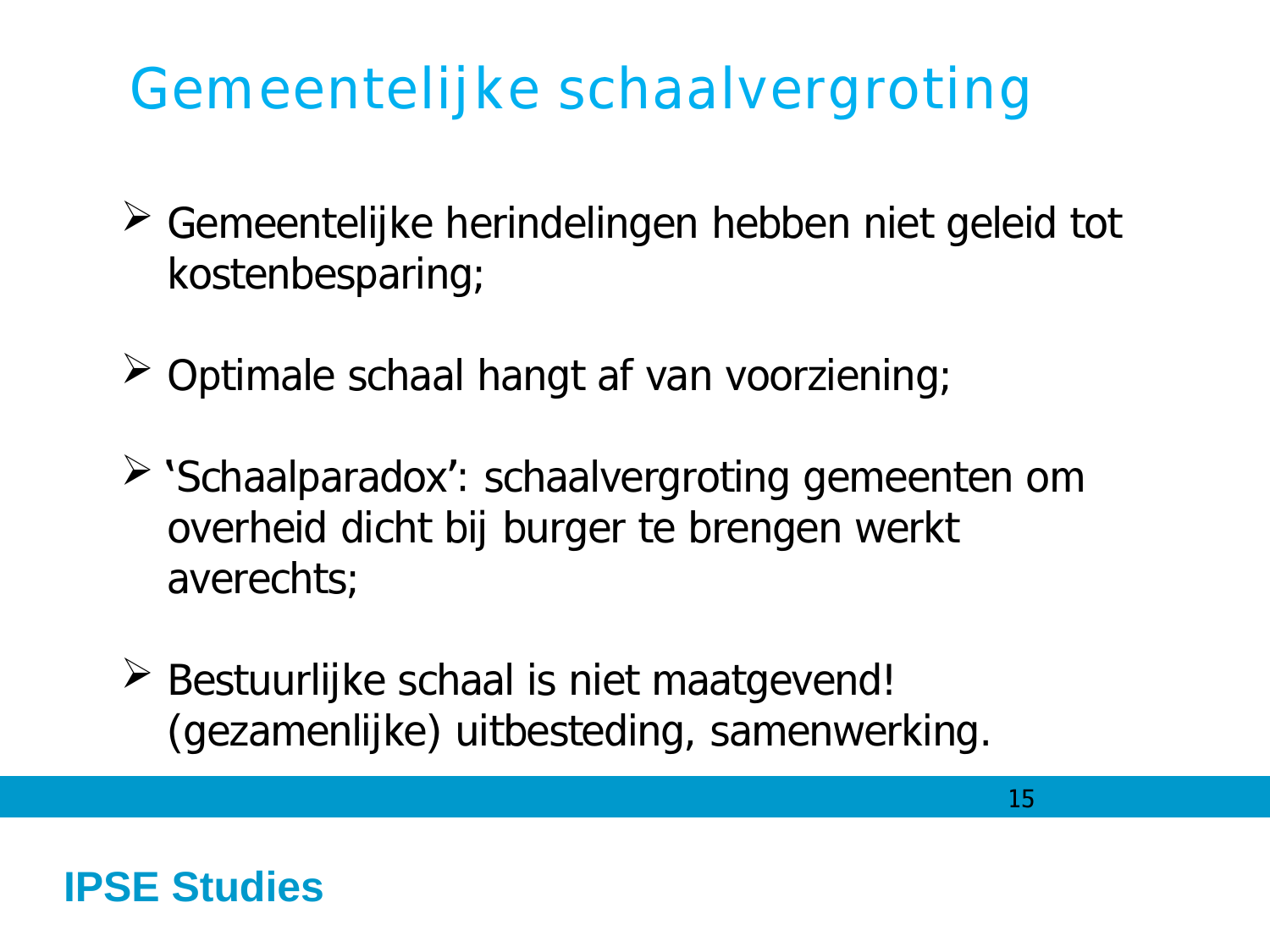

Gemeentelijke schaalvergroting

Gemeentelijke herindelingen hebben niet geleid tot kostenbesparing;

Optimale schaal hangt af van voorziening;

‘Schaalparadox’: schaalvergroting gemeenten om overheid dicht bij burger te brengen werkt averechts;

Bestuurlijke schaal is niet maatgevend! (gezamenlijke) uitbesteding, samenwerking.

15